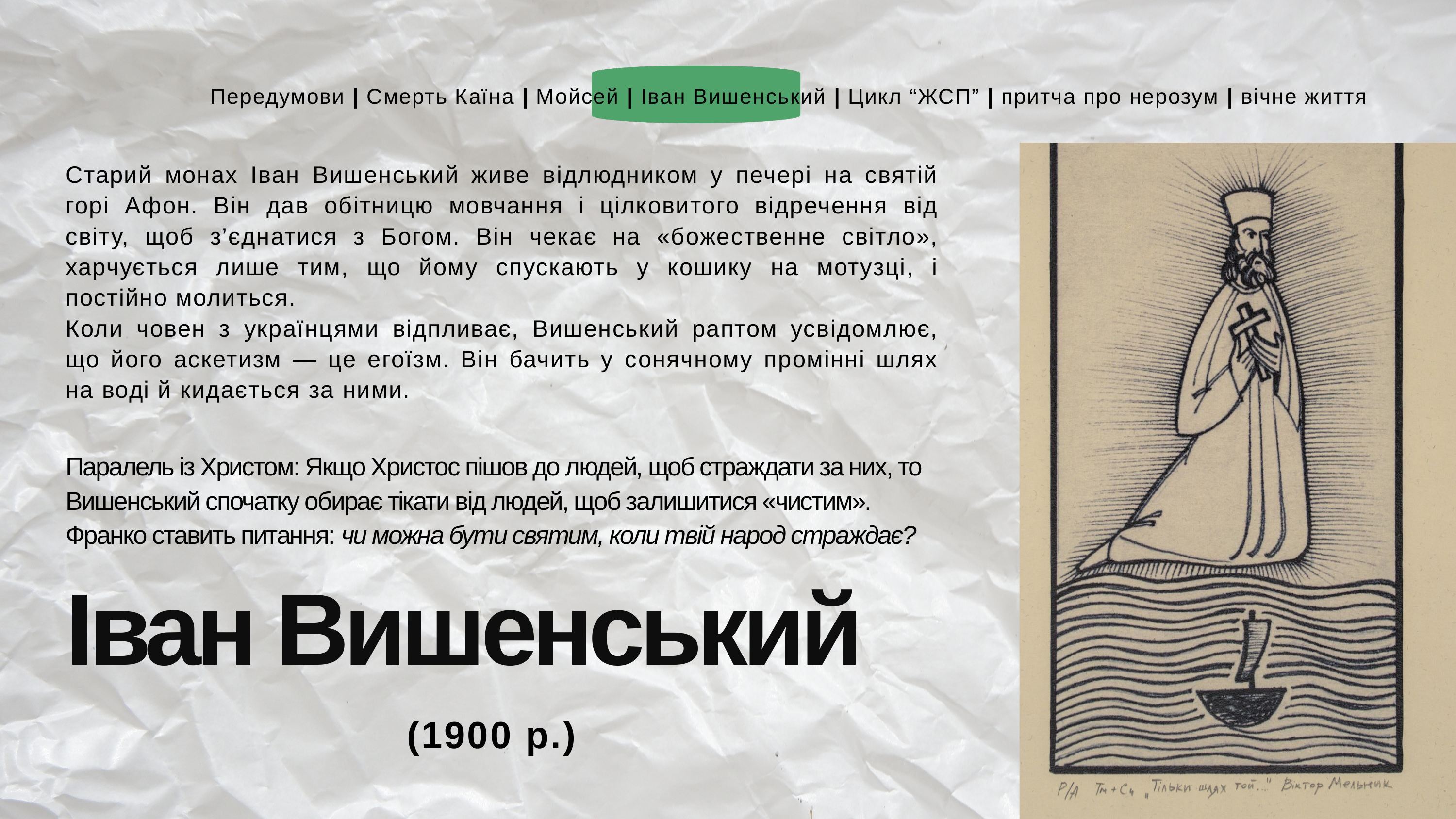

Передумови | Смерть Каїна | Мойсей | Іван Вишенський | Цикл “ЖСП” | притча про нерозум | вічне життя

Старий монах Іван Вишенський живе відлюдником у печері на святій горі Афон. Він дав обітницю мовчання і цілковитого відречення від світу, щоб з’єднатися з Богом. Він чекає на «божественне світло», харчується лише тим, що йому спускають у кошику на мотузці, і постійно молиться.
Коли човен з українцями відпливає, Вишенський раптом усвідомлює, що його аскетизм — це егоїзм. Він бачить у сонячному промінні шлях на воді й кидається за ними.

Паралель із Христом: Якщо Христос пішов до людей, щоб страждати за них, то Вишенський спочатку обирає тікати від людей, щоб залишитися «чистим». Франко ставить питання: чи можна бути святим, коли твій народ страждає?

Іван Вишенський
(1900 р.)